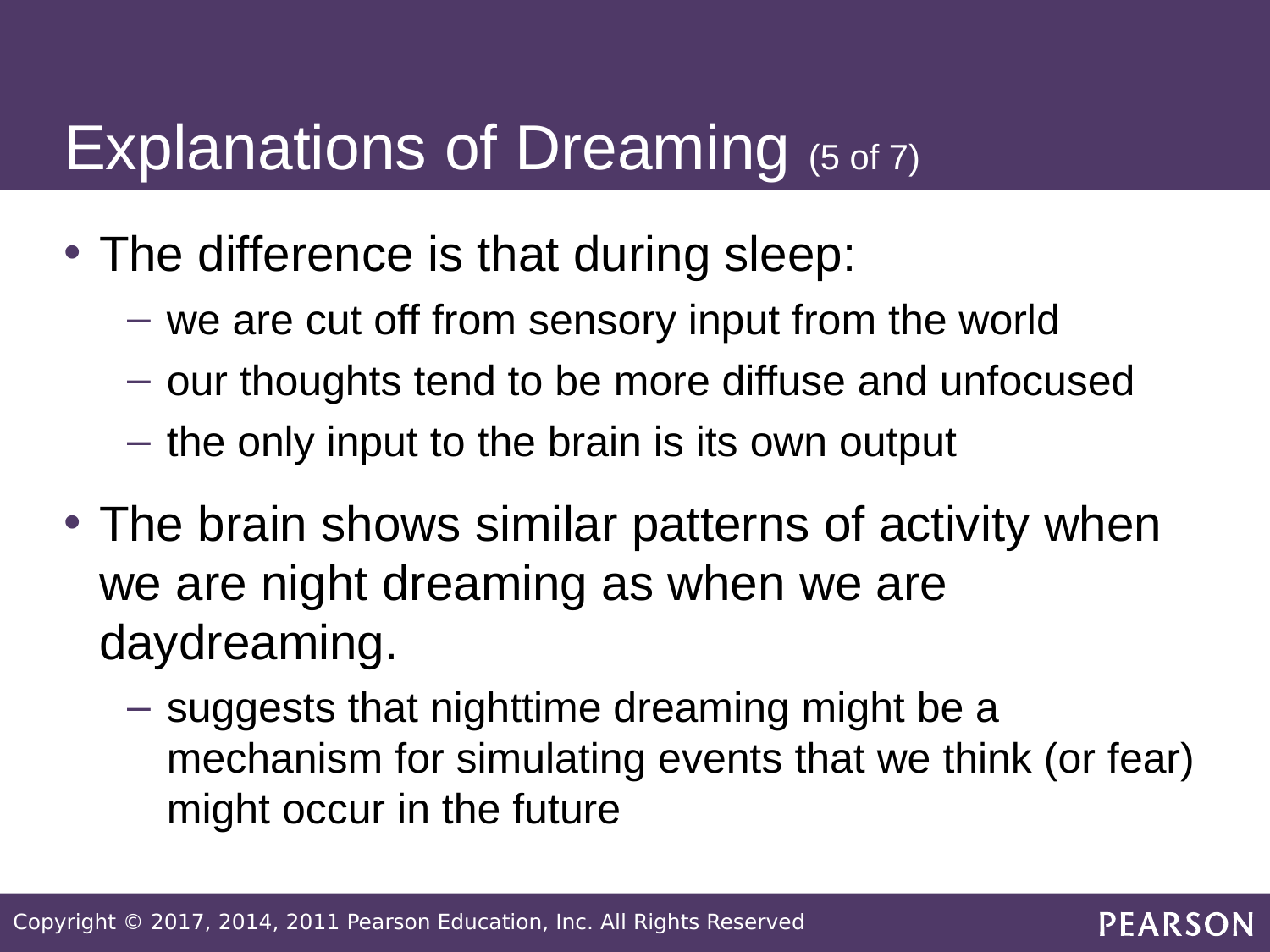

# Explanations of Dreaming (5 of 7)
The difference is that during sleep:
we are cut off from sensory input from the world
our thoughts tend to be more diffuse and unfocused
the only input to the brain is its own output
The brain shows similar patterns of activity when we are night dreaming as when we are daydreaming.
suggests that nighttime dreaming might be a mechanism for simulating events that we think (or fear) might occur in the future